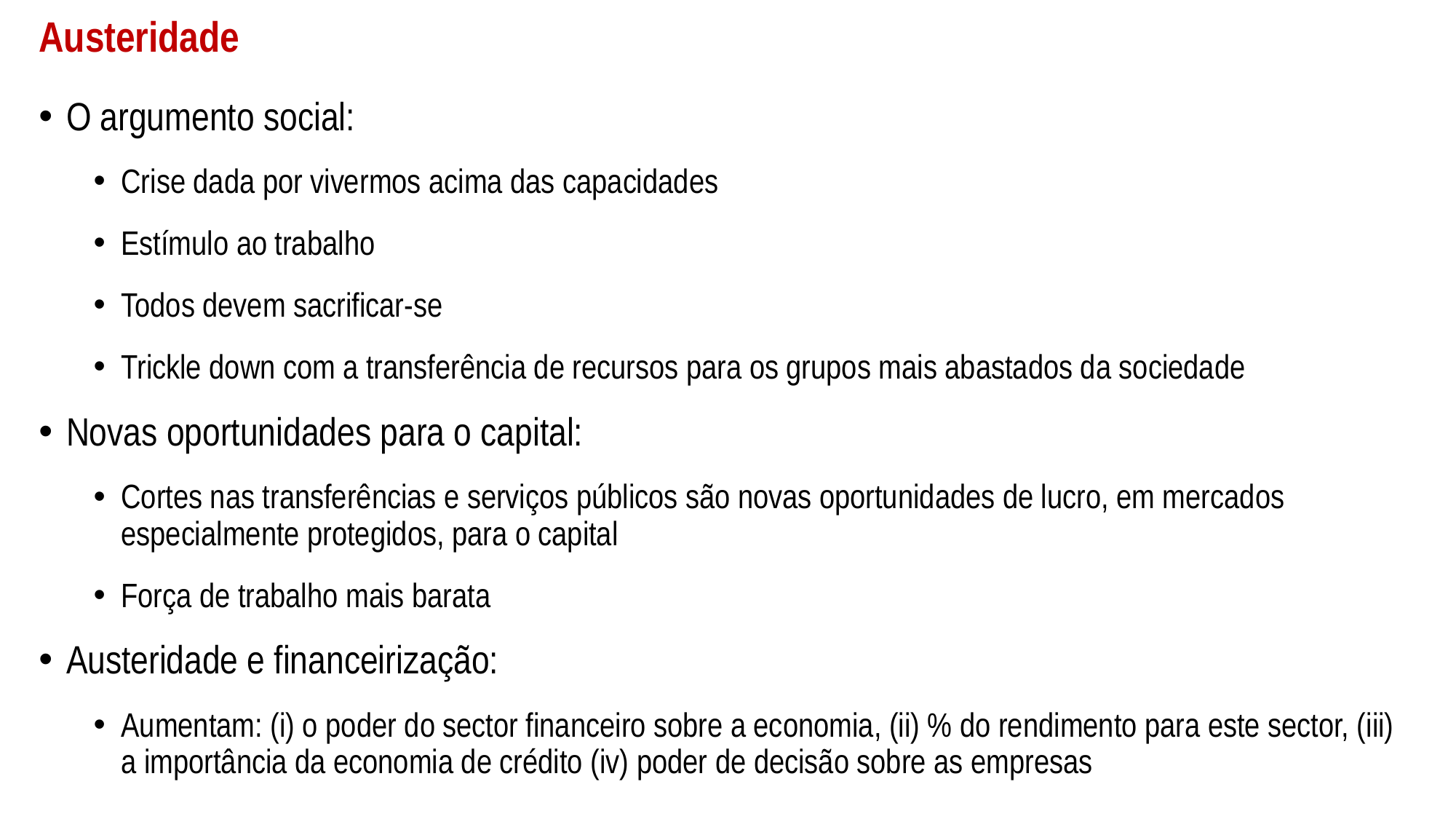

# Austeridade
O argumento social:
Crise dada por vivermos acima das capacidades
Estímulo ao trabalho
Todos devem sacrificar-se
Trickle down com a transferência de recursos para os grupos mais abastados da sociedade
Novas oportunidades para o capital:
Cortes nas transferências e serviços públicos são novas oportunidades de lucro, em mercados especialmente protegidos, para o capital
Força de trabalho mais barata
Austeridade e financeirização:
Aumentam: (i) o poder do sector financeiro sobre a economia, (ii) % do rendimento para este sector, (iii) a importância da economia de crédito (iv) poder de decisão sobre as empresas